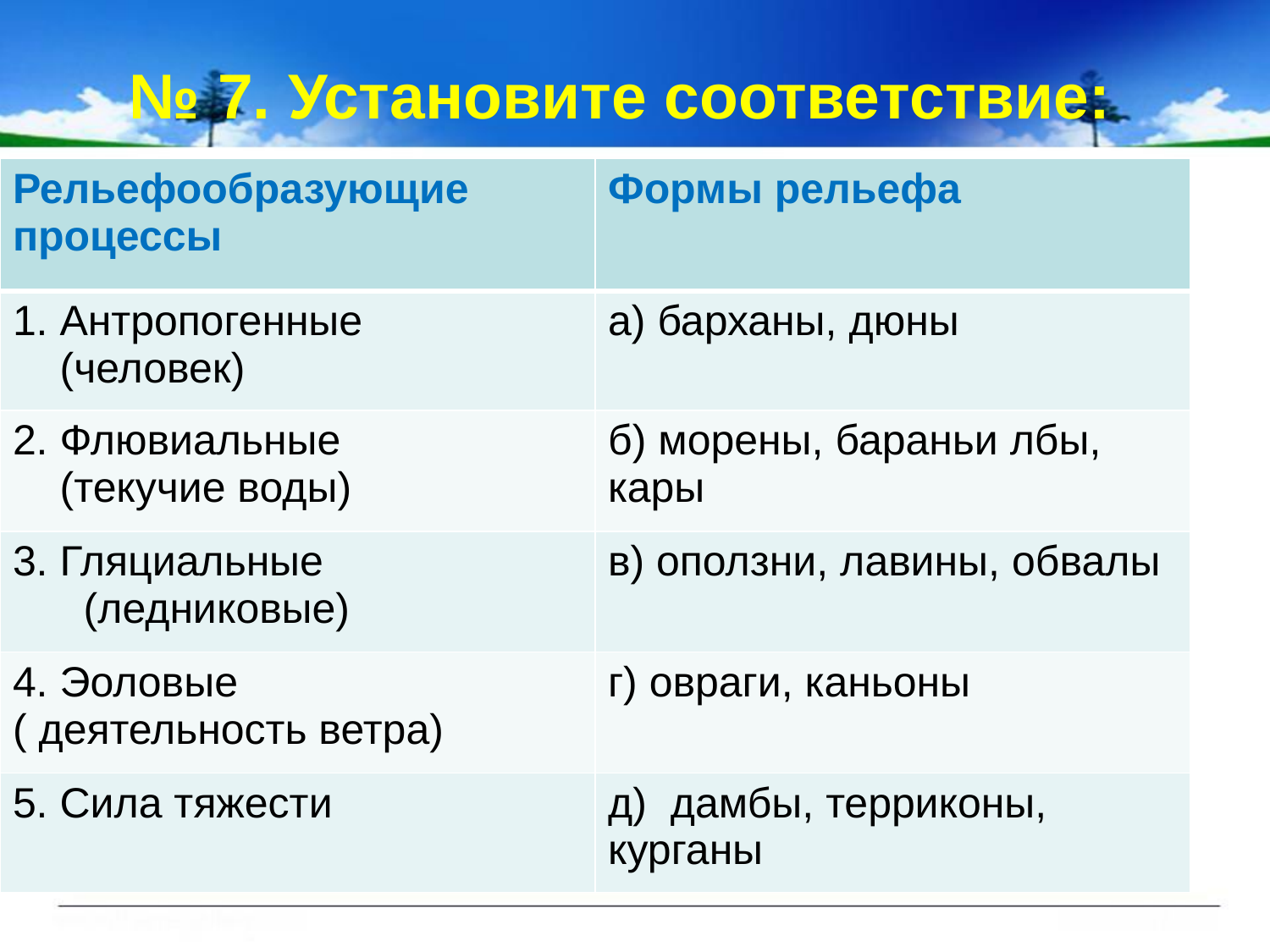

# № 7. Установите соответствие:

| Рельефообразующие процессы | Формы рельефа |
| --- | --- |
| 1. Антропогенные (человек) | а) барханы, дюны |
| 2. Флювиальные (текучие воды) | б) морены, бараньи лбы, кары |
| 3. Гляциальные (ледниковые) | в) оползни, лавины, обвалы |
| 4. Эоловые ( деятельность ветра) | г) овраги, каньоны |
| 5. Сила тяжести | д) дамбы, терриконы, курганы |